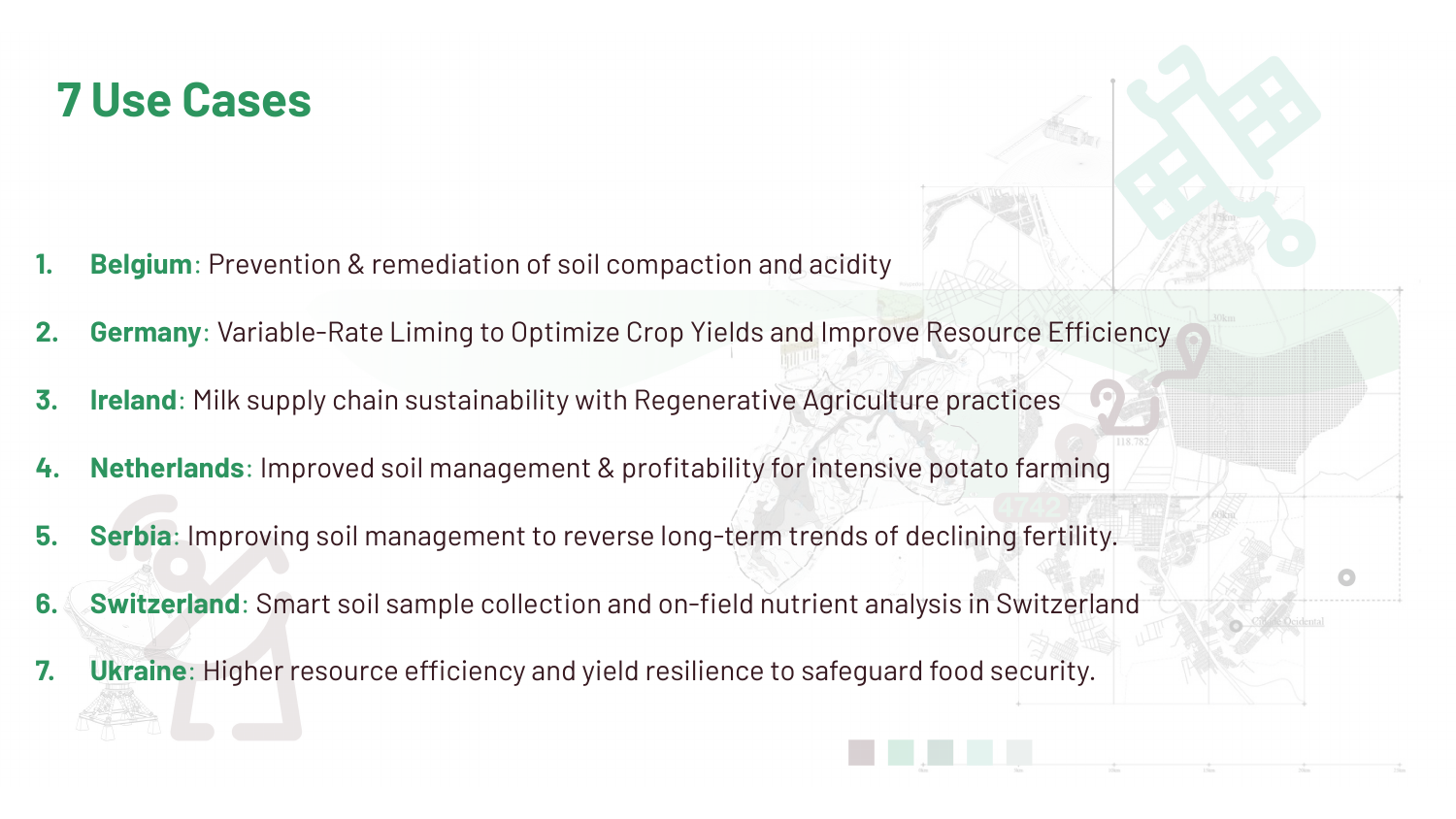

7 Use Cases
Belgium: Prevention & remediation of soil compaction and acidity
Germany: Variable-Rate Liming to Optimize Crop Yields and Improve Resource Efficiency
Ireland: Milk supply chain sustainability with Regenerative Agriculture practices
Netherlands: Improved soil management & profitability for intensive potato farming
Serbia: Improving soil management to reverse long-term trends of declining fertility.
Switzerland: Smart soil sample collection and on-field nutrient analysis in Switzerland
Ukraine: Higher resource efficiency and yield resilience to safeguard food security.